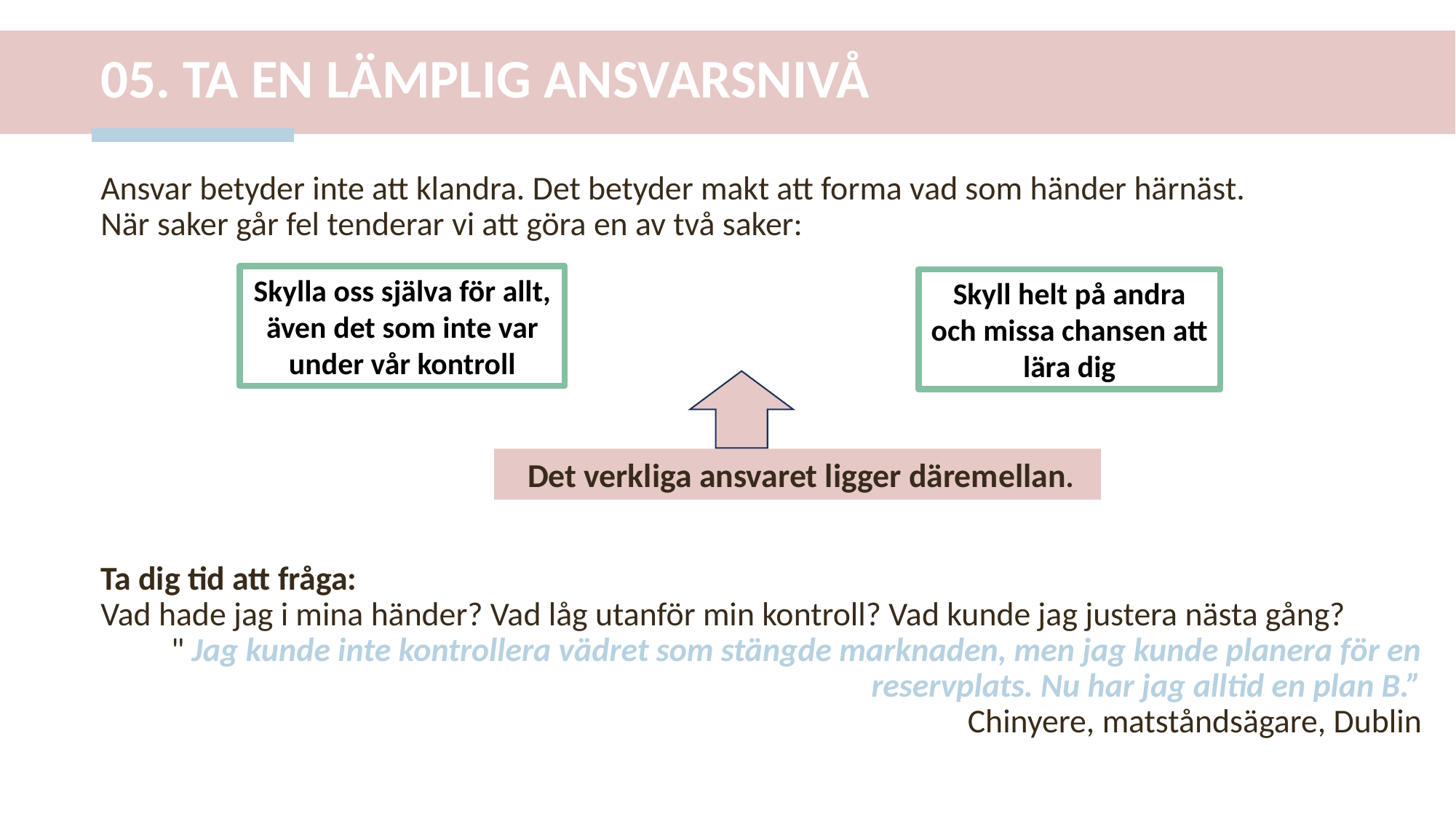

05. TA EN LÄMPLIG ANSVARSNIVÅ
Ansvar betyder inte att klandra. Det betyder makt att forma vad som händer härnäst.
När saker går fel tenderar vi att göra en av två saker:

Ta dig tid att fråga:
Vad hade jag i mina händer? Vad låg utanför min kontroll? Vad kunde jag justera nästa gång?
" Jag kunde inte kontrollera vädret som stängde marknaden, men jag kunde planera för en
reservplats. Nu har jag alltid en plan B.”
Chinyere, matståndsägare, Dublin
Skylla oss själva för allt, även det som inte var under vår kontroll
Skyll helt på andra och missa chansen att lära dig

   Det verkliga ansvaret ligger däremellan.